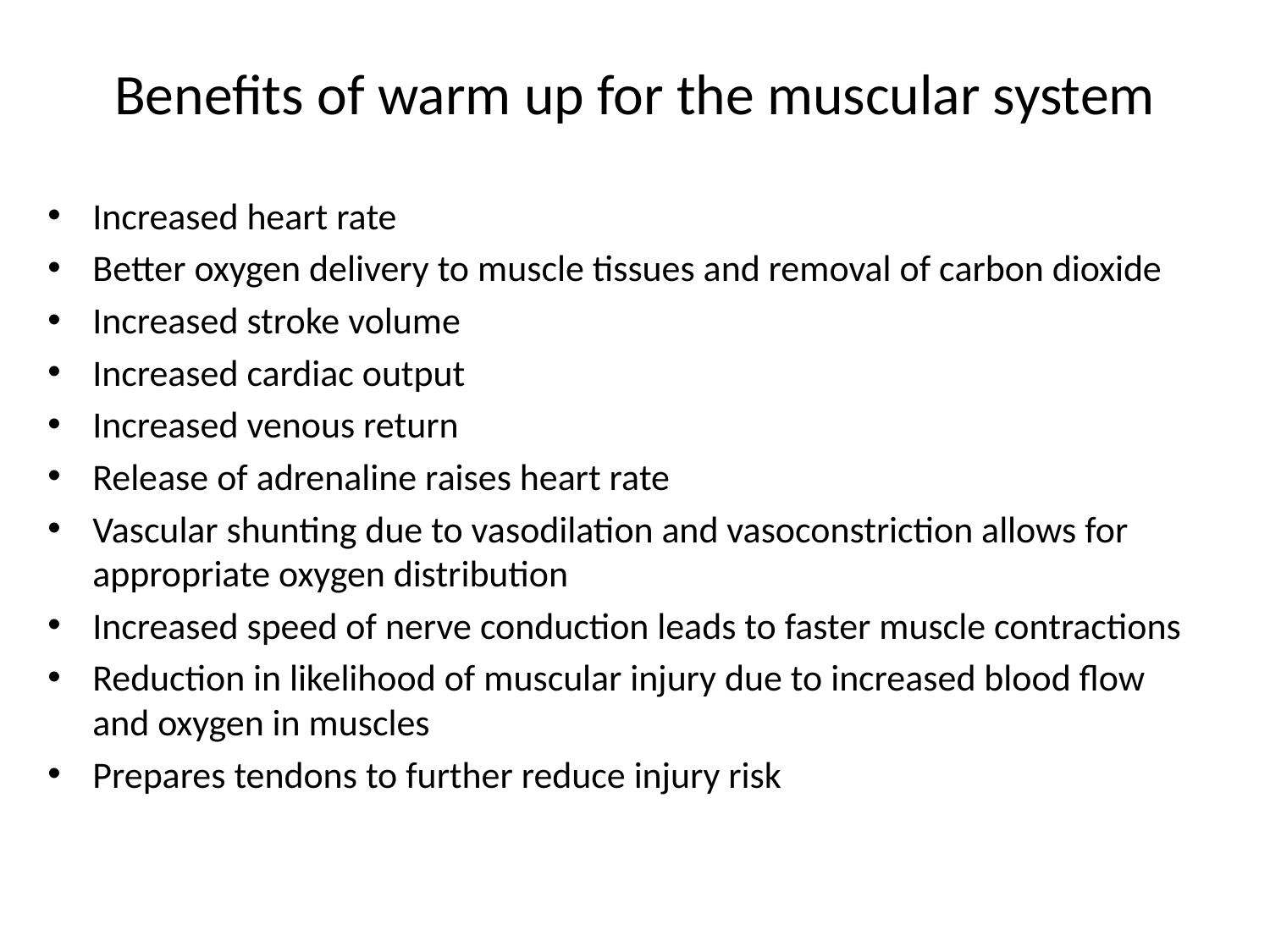

# Benefits of warm up for the muscular system
Increased heart rate
Better oxygen delivery to muscle tissues and removal of carbon dioxide
Increased stroke volume
Increased cardiac output
Increased venous return
Release of adrenaline raises heart rate
Vascular shunting due to vasodilation and vasoconstriction allows for appropriate oxygen distribution
Increased speed of nerve conduction leads to faster muscle contractions
Reduction in likelihood of muscular injury due to increased blood flow and oxygen in muscles
Prepares tendons to further reduce injury risk